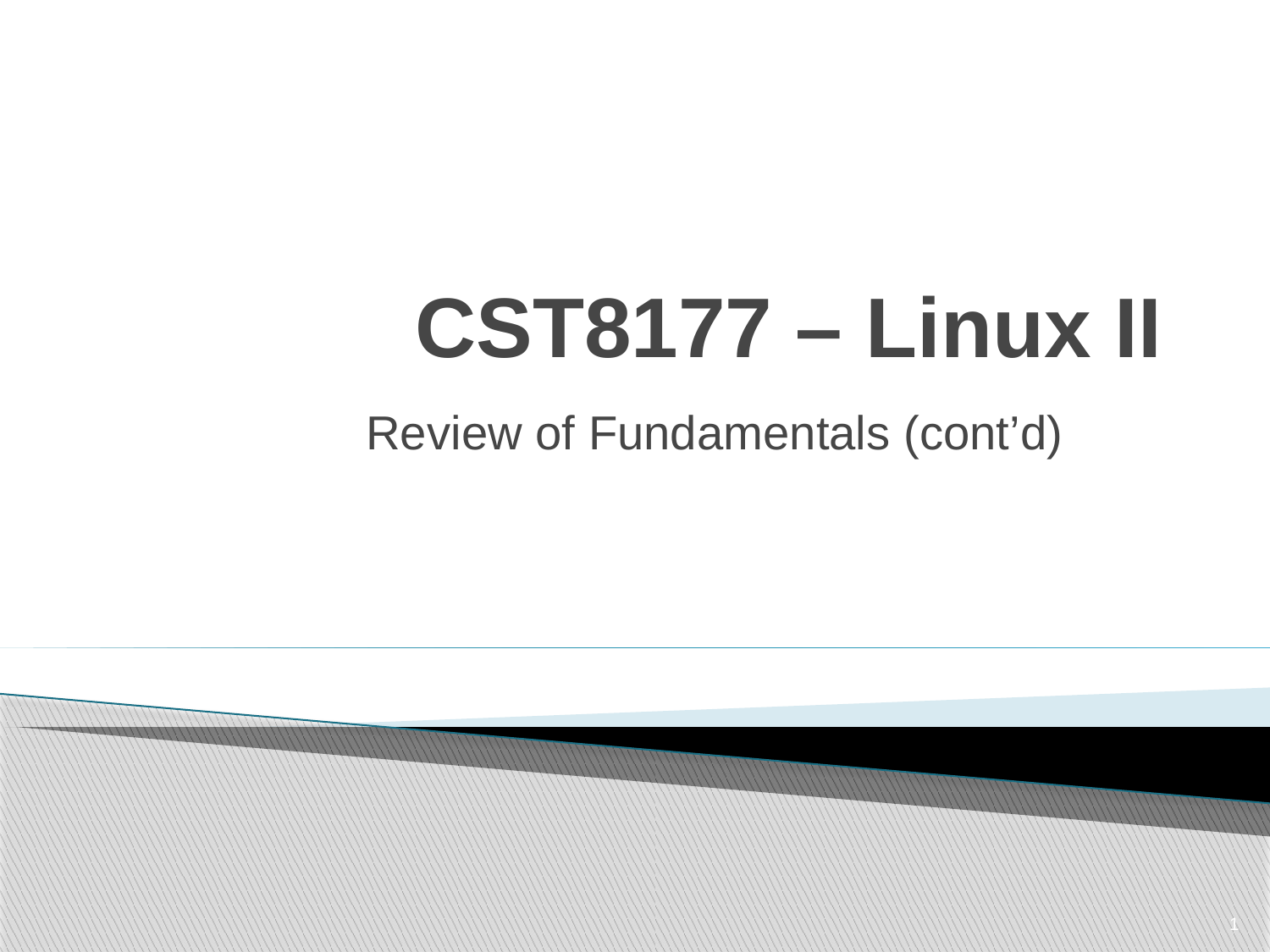

# CST8177 – Linux II
Review of Fundamentals (cont’d)

1